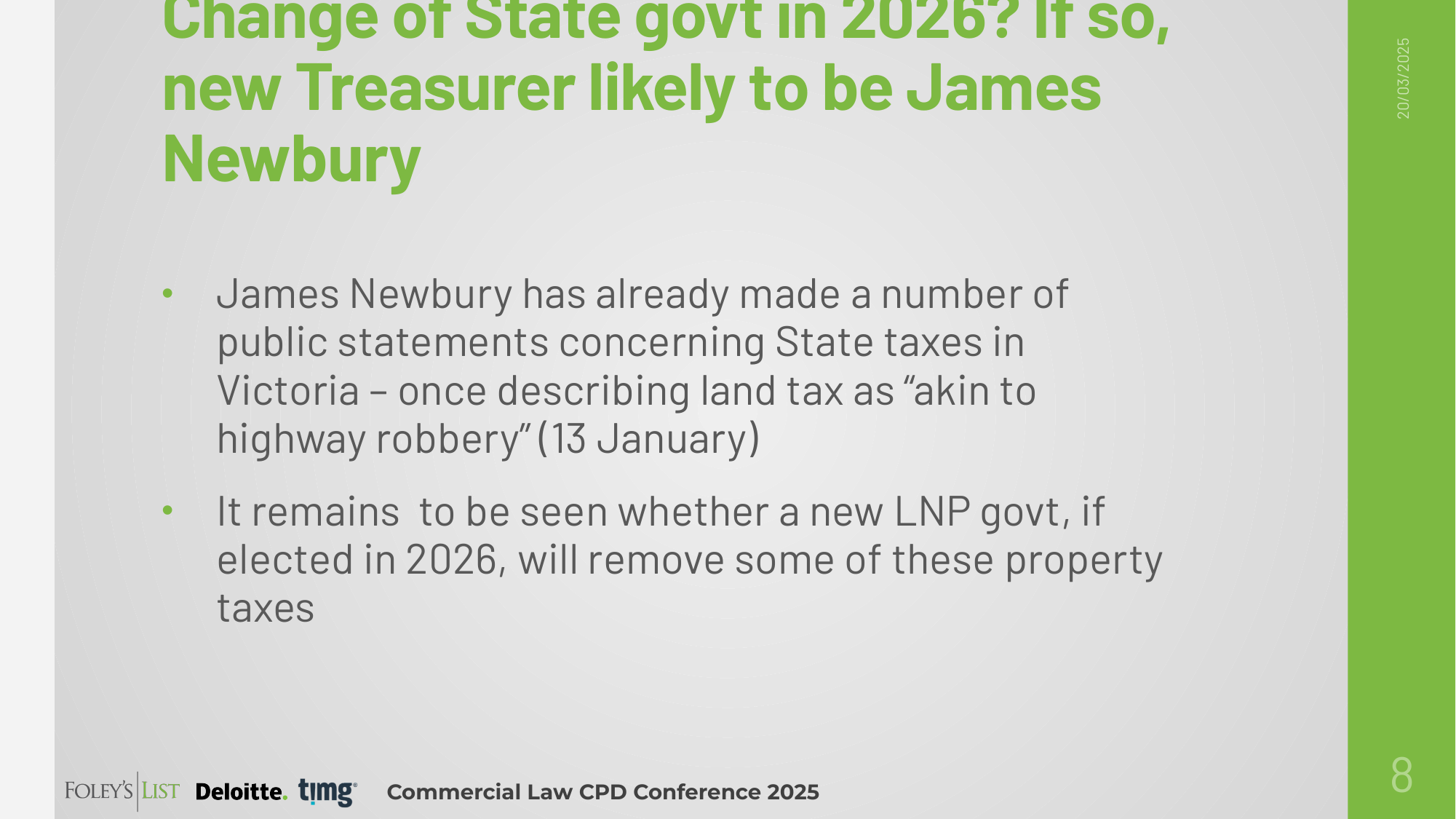

# Change of State govt in 2026? If so, new Treasurer likely to be James Newbury
20/03/2025
James Newbury has already made a number of public statements concerning State taxes in Victoria – once describing land tax as “akin to highway robbery” (13 January)
It remains  to be seen whether a new LNP govt, if elected in 2026, will remove some of these property taxes

8